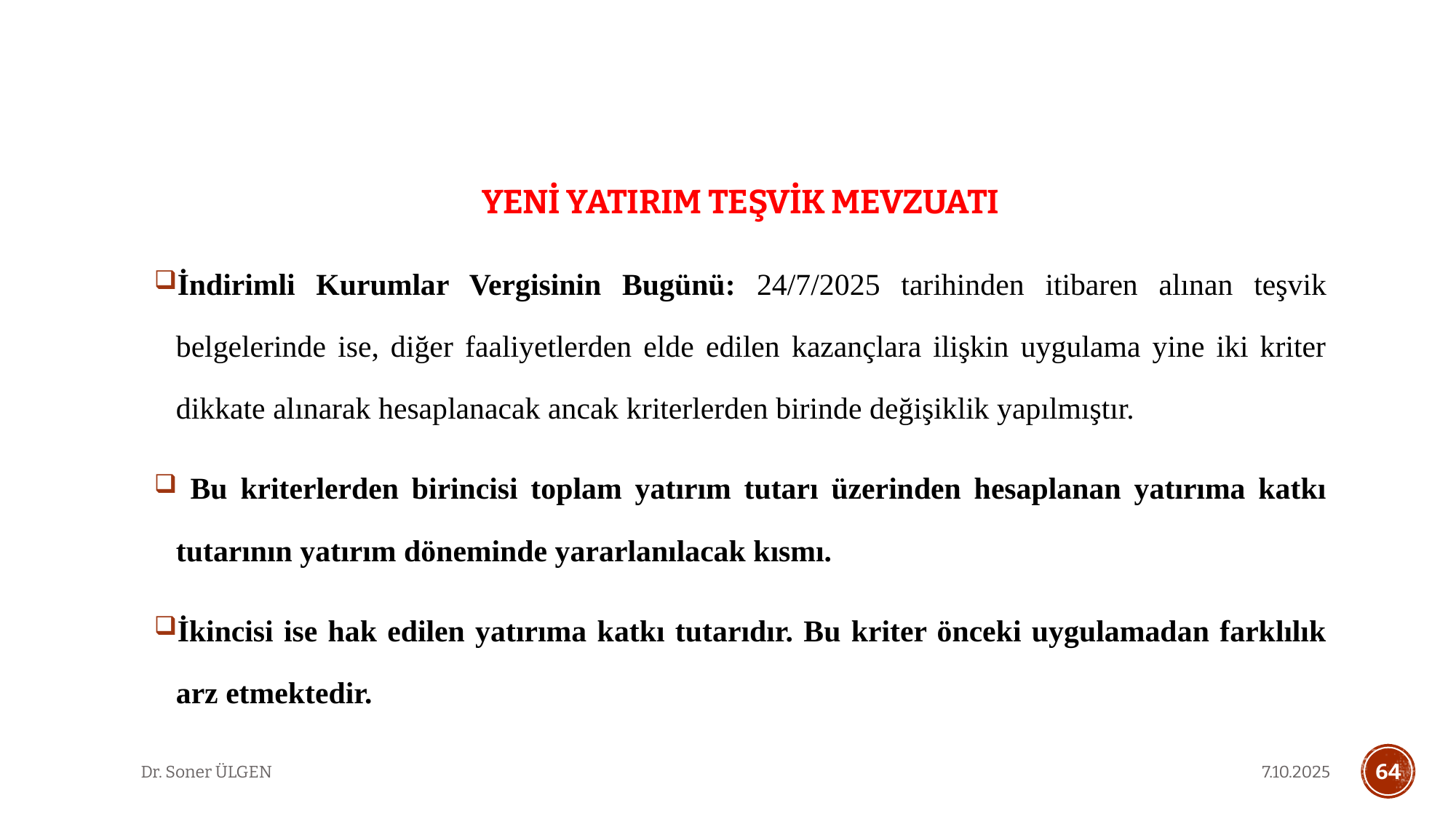

YENİ YATIRIM TEŞVİK MEVZUATI
İndirimli Kurumlar Vergisinin Bugünü: 24/7/2025 tarihinden itibaren alınan teşvik belgelerinde ise, diğer faaliyetlerden elde edilen kazançlara ilişkin uygulama yine iki kriter dikkate alınarak hesaplanacak ancak kriterlerden birinde değişiklik yapılmıştır.
 Bu kriterlerden birincisi toplam yatırım tutarı üzerinden hesaplanan yatırıma katkı tutarının yatırım döneminde yararlanılacak kısmı.
İkincisi ise hak edilen yatırıma katkı tutarıdır. Bu kriter önceki uygulamadan farklılık arz etmektedir.
Dr. Soner ÜLGEN
7.10.2025
64